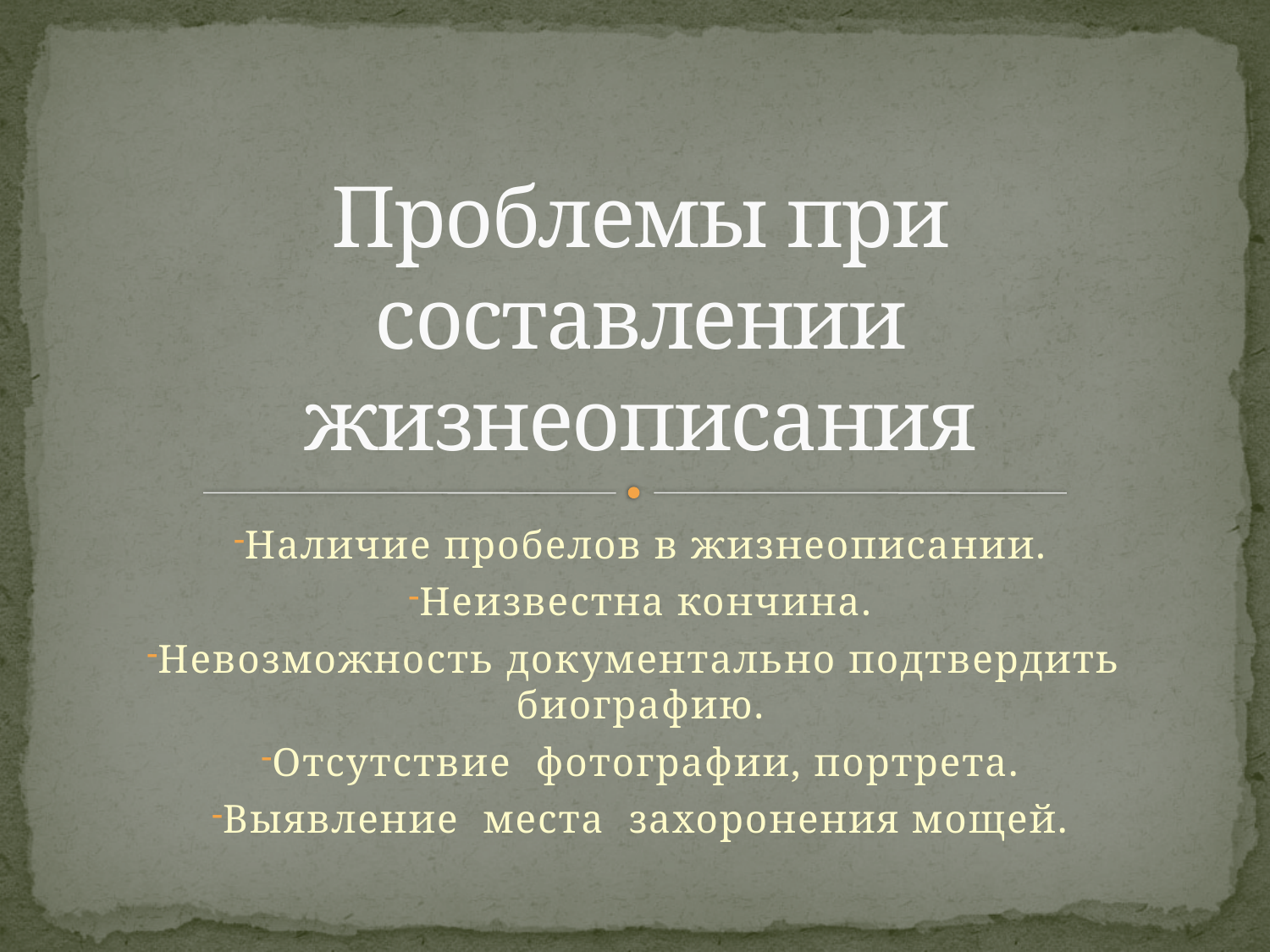

# Проблемы при составлении жизнеописания
Наличие пробелов в жизнеописании.
Неизвестна кончина.
Невозможность документально подтвердить  биографию.
Отсутствие  фотографии, портрета.
Выявление  места  захоронения мощей.